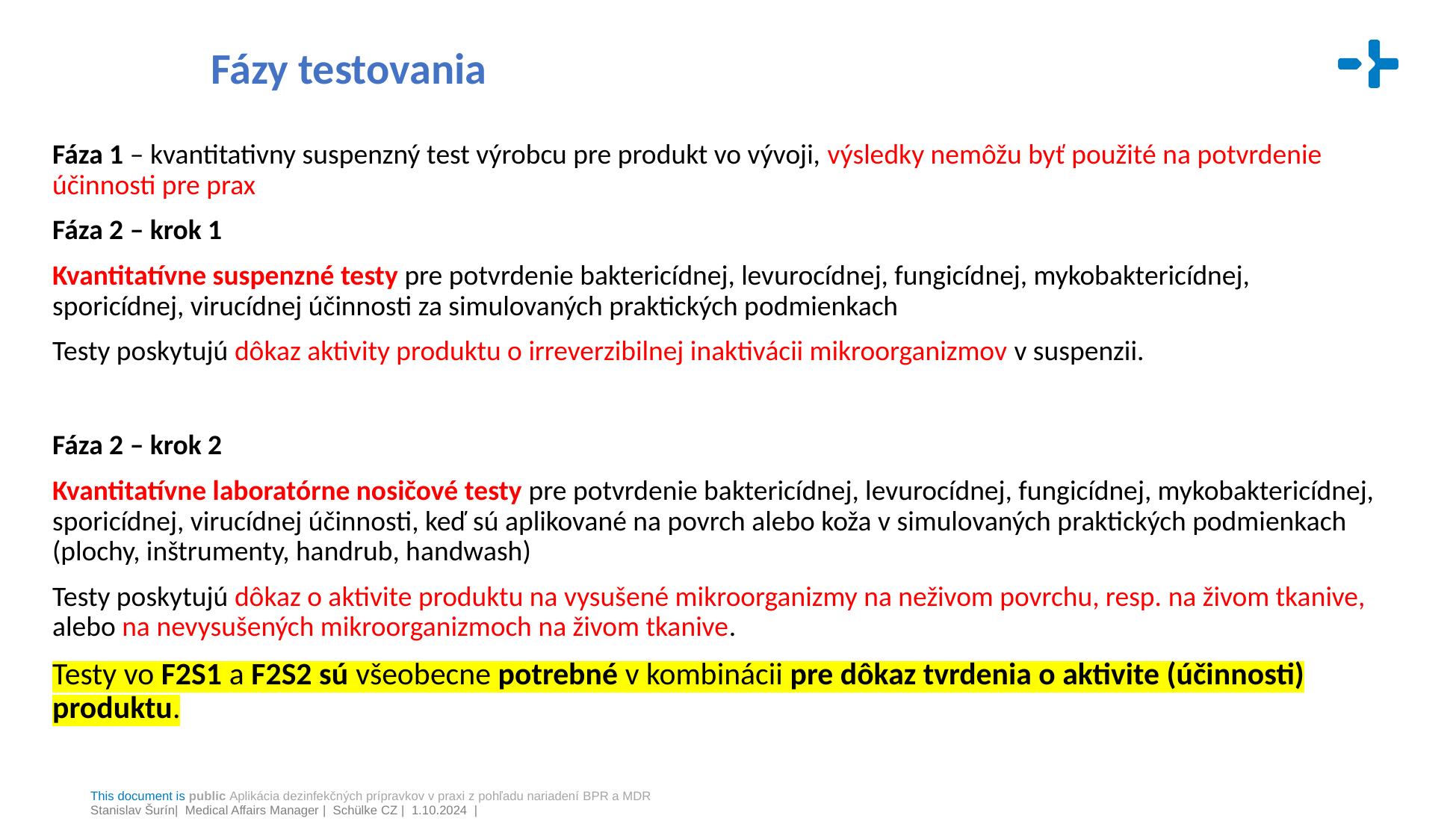

# Fázy testovania
Fáza 1 – kvantitativny suspenzný test výrobcu pre produkt vo vývoji, výsledky nemôžu byť použité na potvrdenie účinnosti pre prax
Fáza 2 – krok 1
Kvantitatívne suspenzné testy pre potvrdenie baktericídnej, levurocídnej, fungicídnej, mykobaktericídnej, sporicídnej, virucídnej účinnosti za simulovaných praktických podmienkach
Testy poskytujú dôkaz aktivity produktu o irreverzibilnej inaktivácii mikroorganizmov v suspenzii.

Fáza 2 – krok 2
Kvantitatívne laboratórne nosičové testy pre potvrdenie baktericídnej, levurocídnej, fungicídnej, mykobaktericídnej, sporicídnej, virucídnej účinnosti, keď sú aplikované na povrch alebo koža v simulovaných praktických podmienkach (plochy, inštrumenty, handrub, handwash)
Testy poskytujú dôkaz o aktivite produktu na vysušené mikroorganizmy na neživom povrchu, resp. na živom tkanive, alebo na nevysušených mikroorganizmoch na živom tkanive.
Testy vo F2S1 a F2S2 sú všeobecne potrebné v kombinácii pre dôkaz tvrdenia o aktivite (účinnosti) produktu.